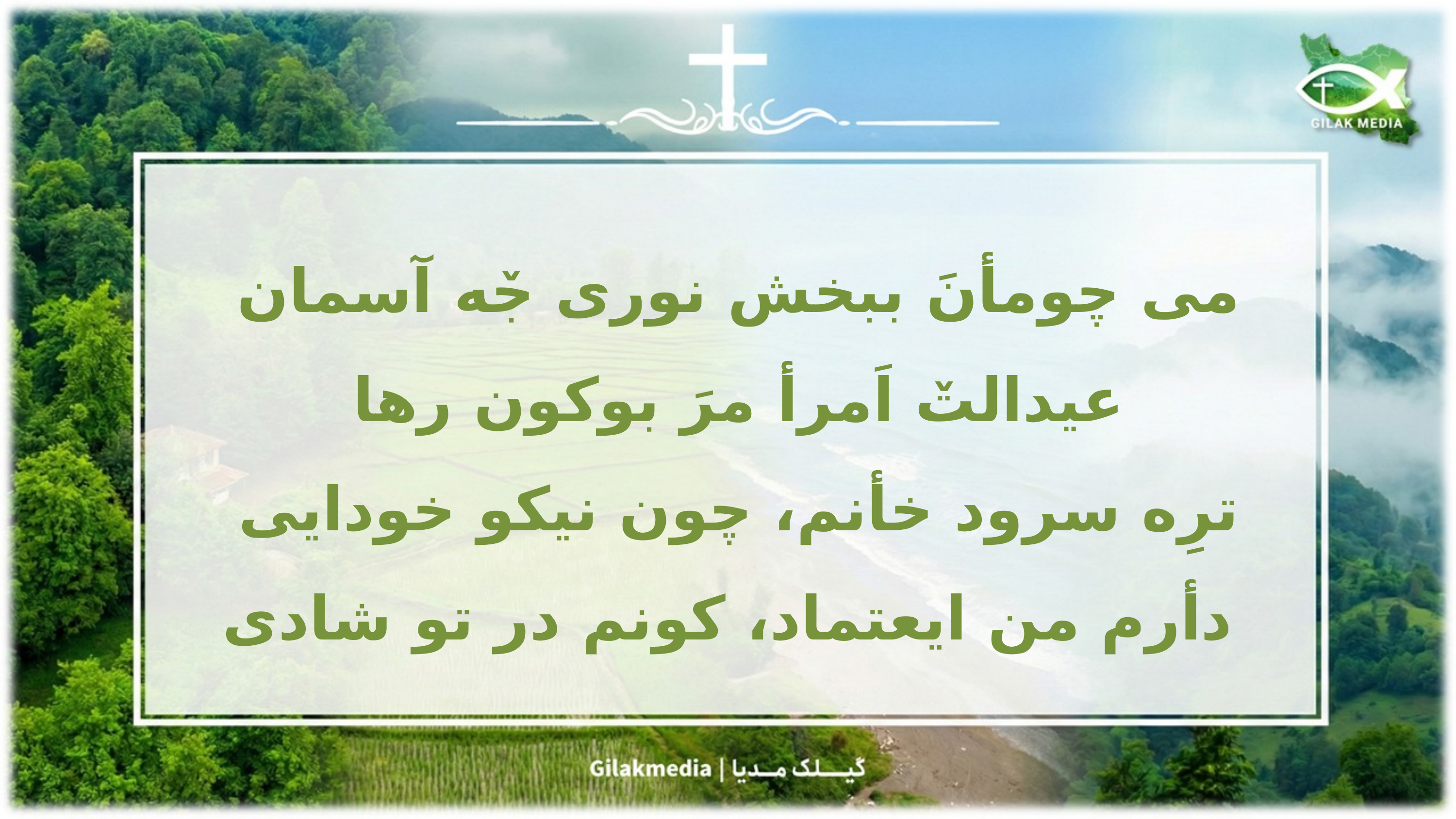

می چومأنَ ببخش نوری جٚه آسمان
عیدالتٚ اَمرأ مرَ بوکون رها
ترِه سرود خأنم، چون نیکو خودایی
دأرم من ایعتماد، کونم در تو شادی